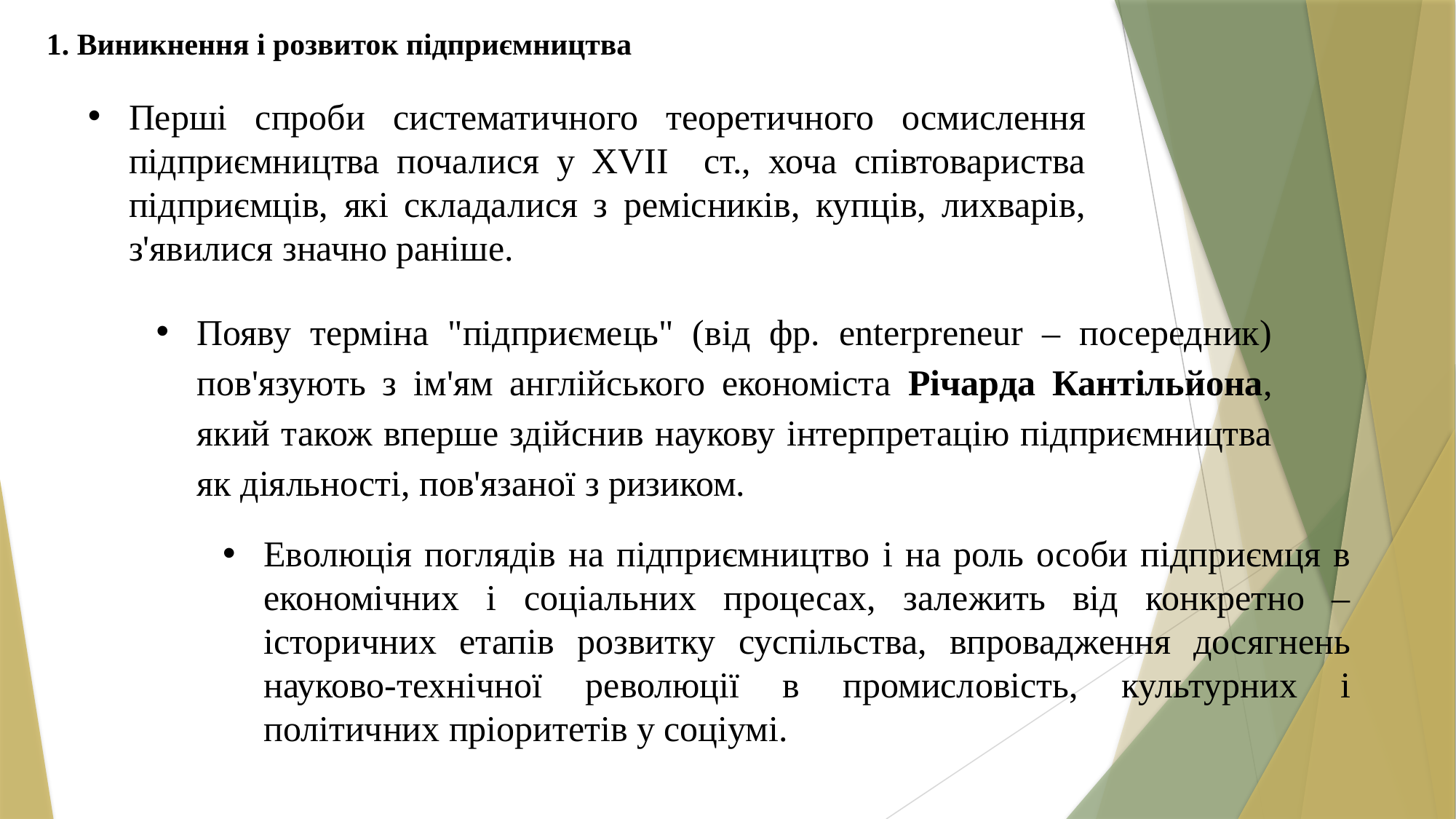

1. Виникнення і розвиток підприємництва
Перші спроби систематичного теоретичного осмислення підприємництва почалися у XVII  ст., хоча співтовариства підприємців, які складалися з ремісників, купців, лихварів, з'явилися значно раніше.
Появу терміна "підприємець" (від фр. enterpreneur – посередник) пов'язують з ім'ям англійського економіста Річарда Кантільйона, який також вперше здійснив наукову інтерпретацію підприємництва як діяльності, пов'язаної з ризиком.
Еволюція поглядів на підприємництво і на роль особи підприємця в економічних і соціальних процесах, залежить від конкретно – історичних етапів розвитку суспільства, впровадження досягнень науково-технічної революції в промисловість, культурних і політичних пріоритетів у соціумі.